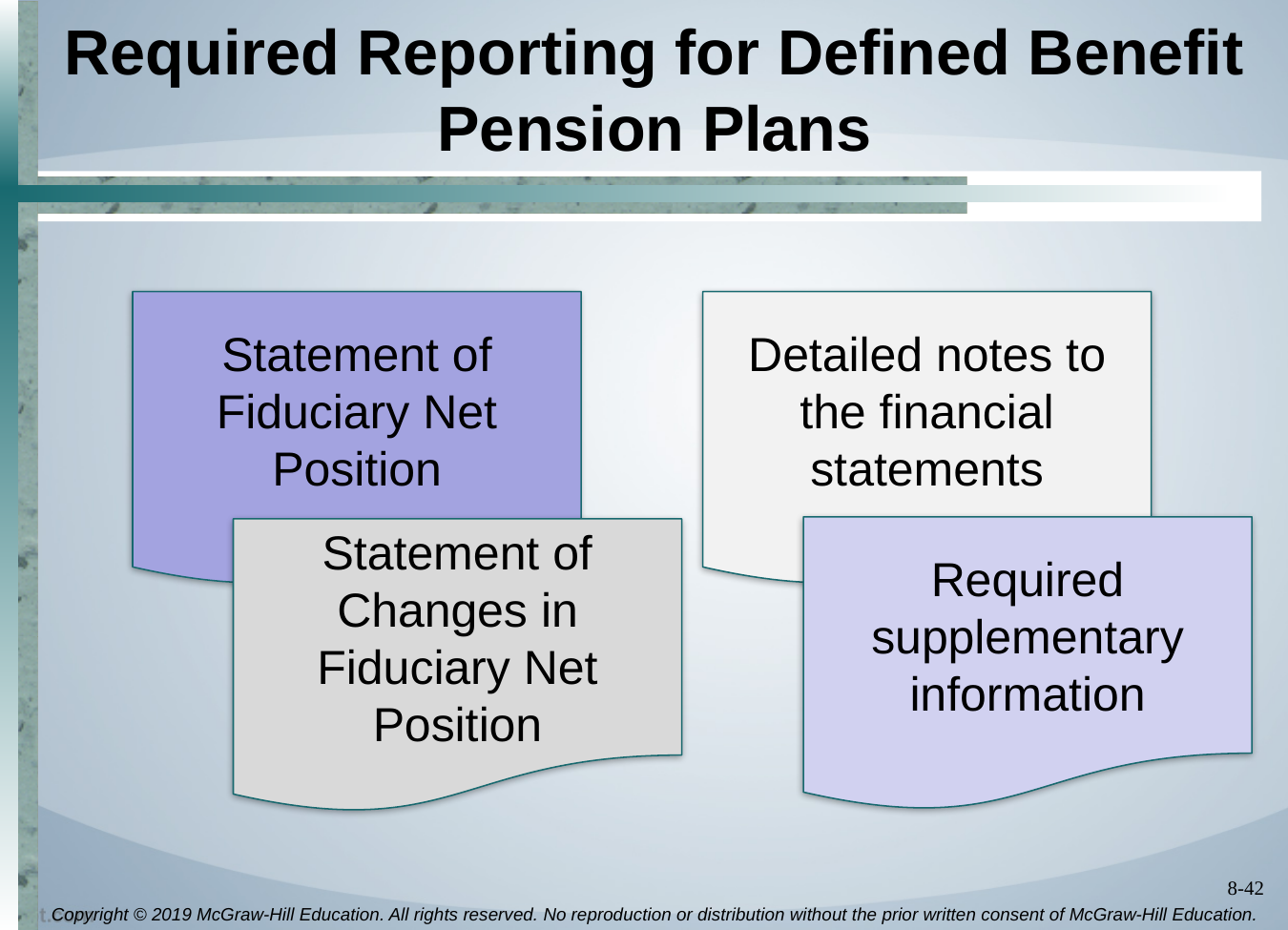

# Required Reporting for Defined Benefit Pension Plans
Statement of Fiduciary Net Position
Detailed notes to the financial statements
Required supplementary information
Statement of Changes in Fiduciary Net Position